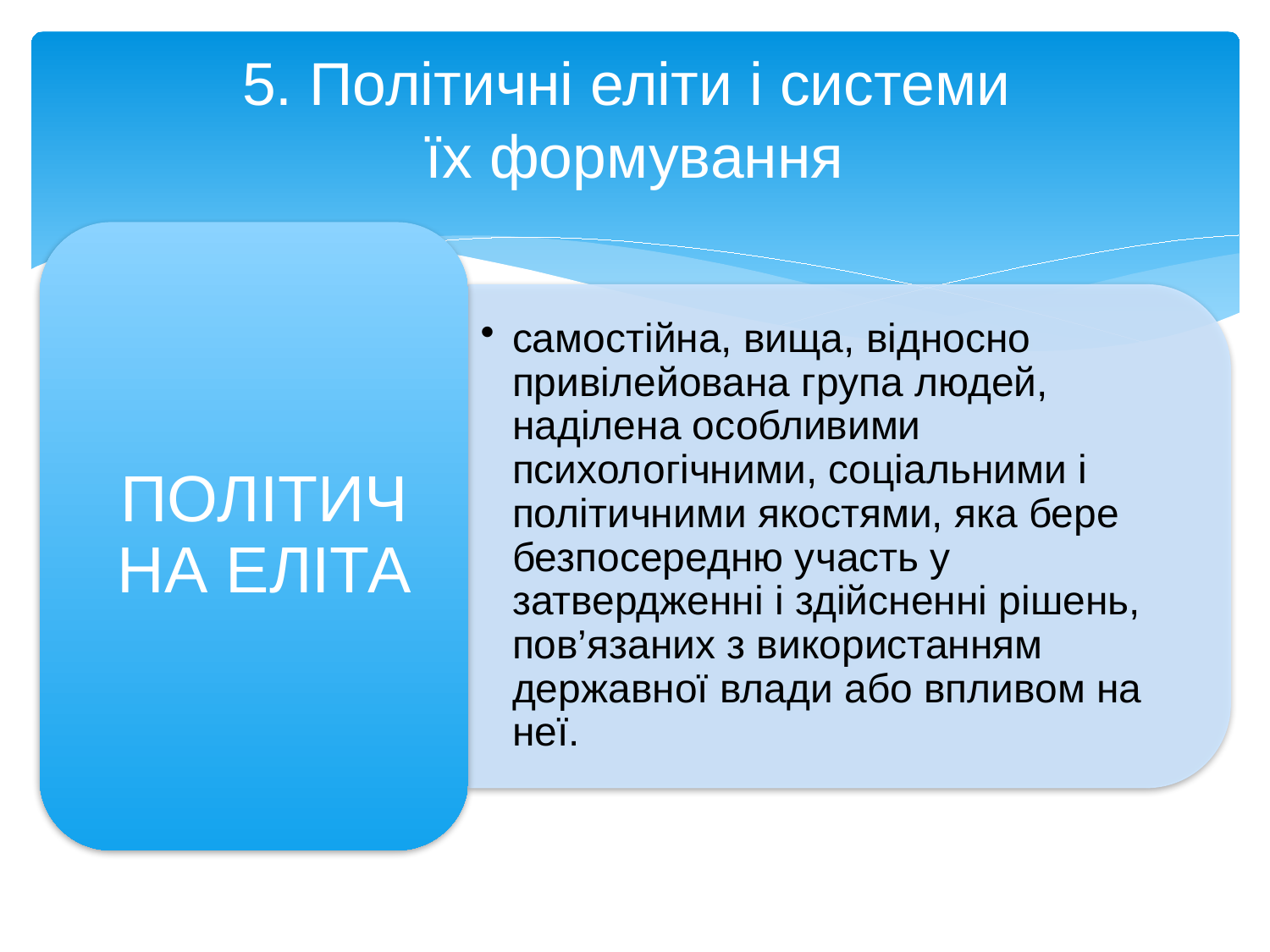

# 5. Політичні еліти і системи їх формування
самостійна, вища, відносно привілейована група людей, наділена особливими психологічними, соціальними і політичними якостями, яка бере безпосередню участь у затвердженні і здійсненні рішень, пов’язаних з використанням державної влади або впливом на неї.
ПОЛІТИЧНА ЕЛІТА